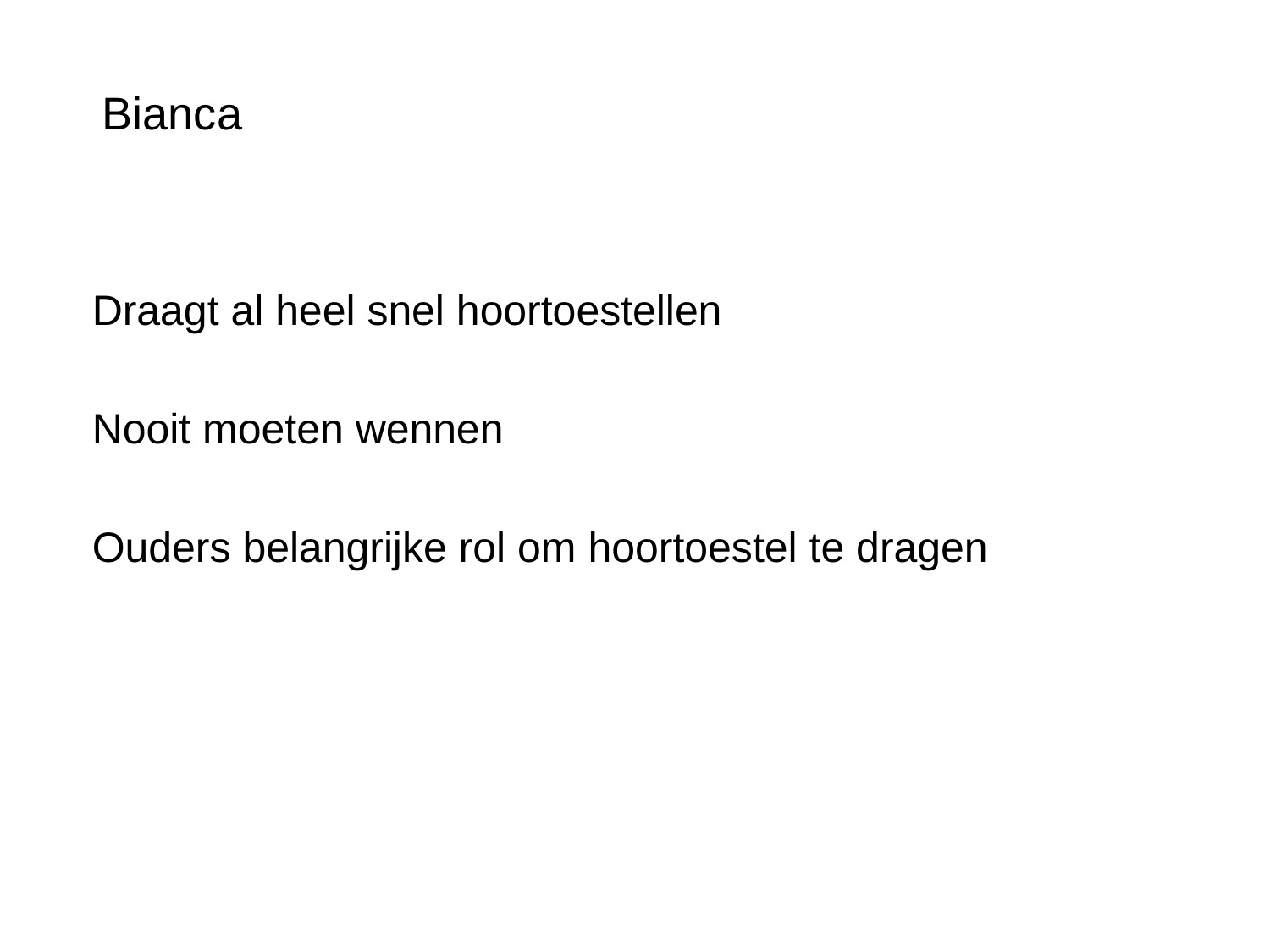

Bianca
Draagt al heel snel hoortoestellen

Nooit moeten wennen

Ouders belangrijke rol om hoortoestel te dragen